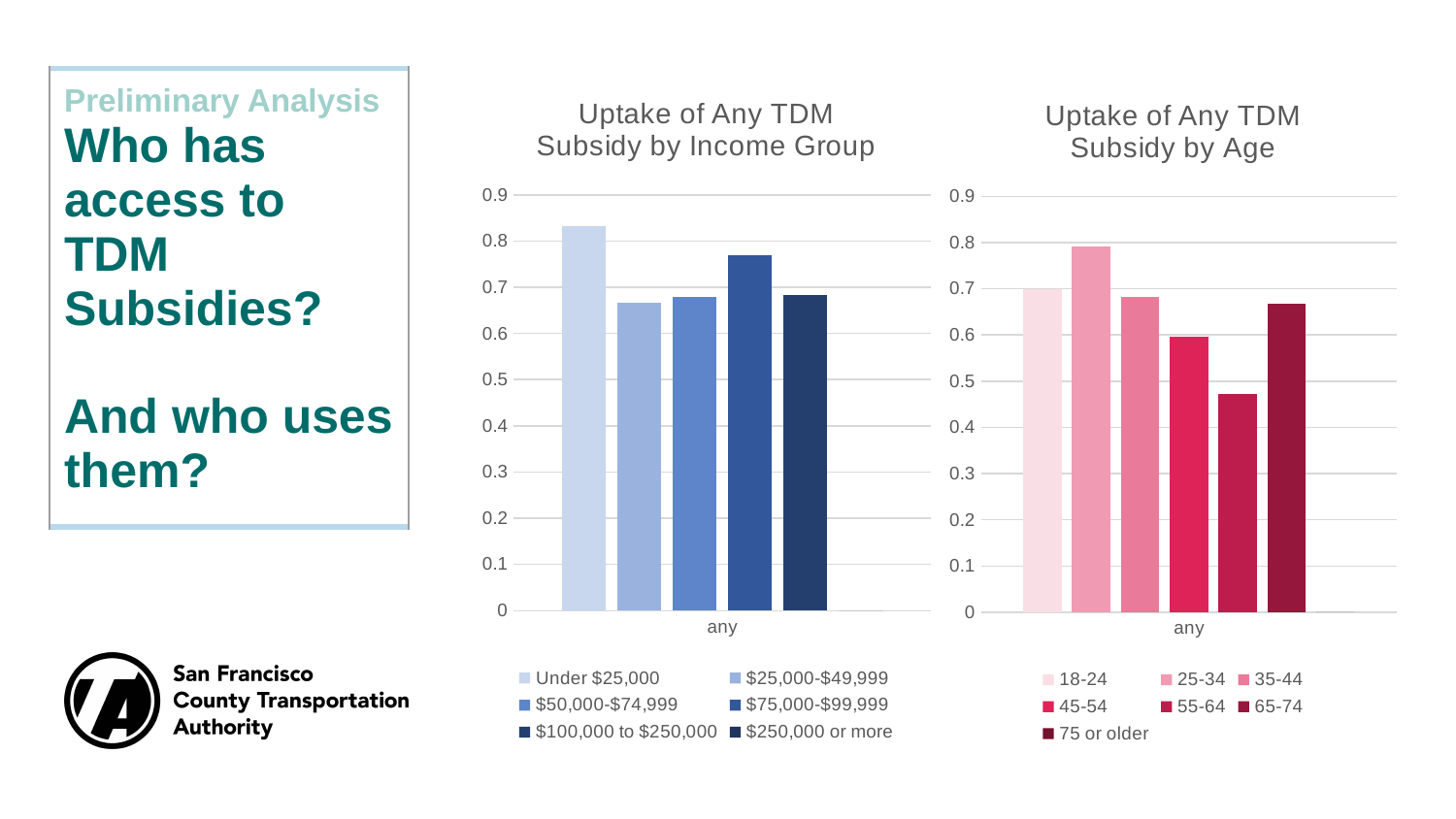

### Chart: Uptake of Any TDM Subsidy by Income Group

| Category | Under $25,000 | $25,000-$49,999 | $50,000-$74,999 | $75,000-$99,999 | $100,000 to $250,000 | $250,000 or more |
|---|---|---|---|---|---|---|
| any | 0.8333333333333334 | 0.6666666666666666 | 0.68 | 0.7692307692307693 | 0.683206106870229 | 0.0 |
| Preliminary Analysis Who has access to TDM Subsidies? And who uses them? |
| --- |

### Chart: Uptake of Any TDM Subsidy by Age

| Category | 18-24 | 25-34 | 35-44 | 45-54 | 55-64 | 65-74 | 75 or older |
|---|---|---|---|---|---|---|---|
| any | 0.7 | 0.7919463087248322 | 0.6826923076923077 | 0.5970149253731343 | 0.4722222222222222 | 0.6666666666666666 | 0.0 |